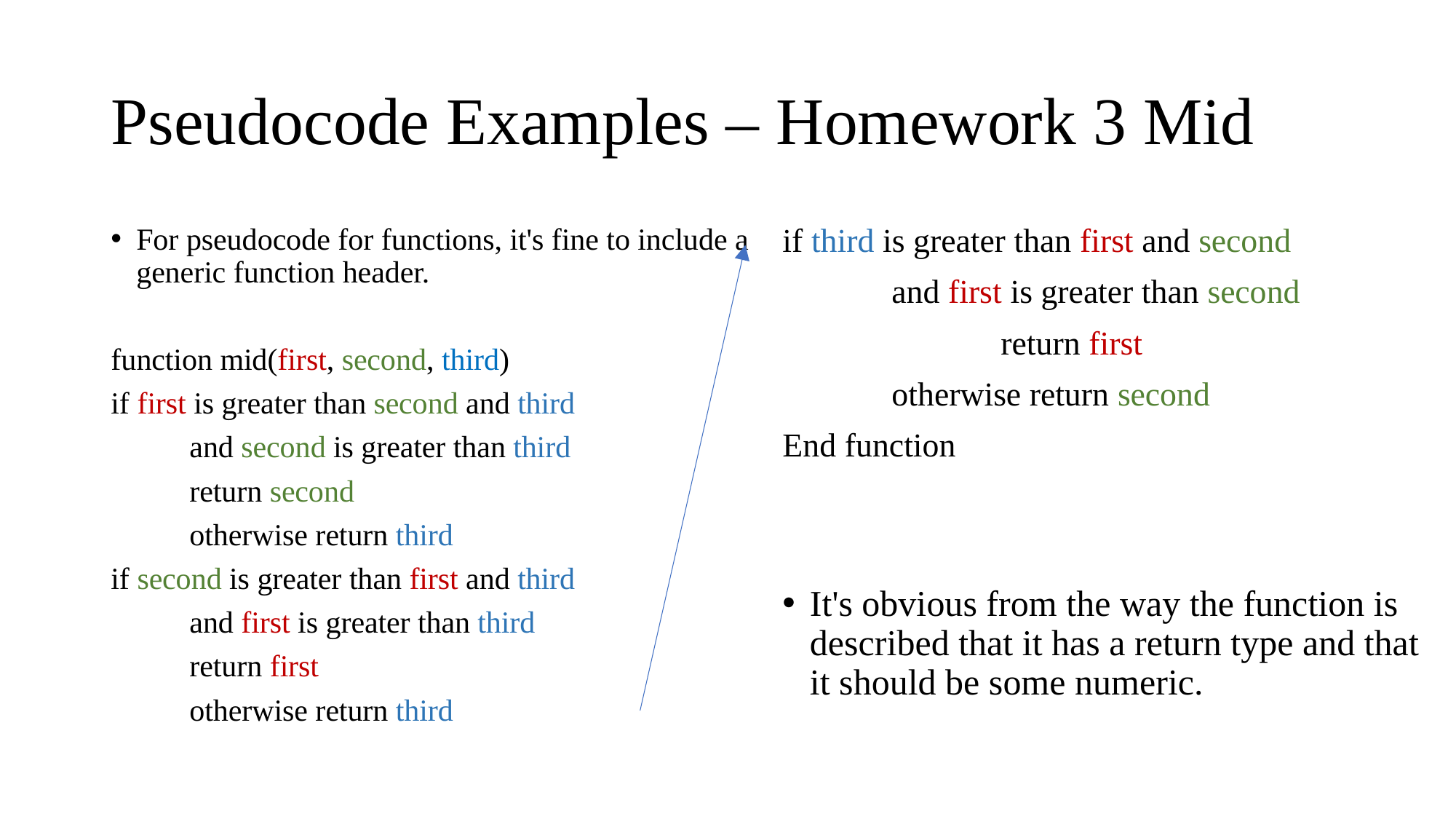

# Pseudocode Examples – Homework 3 Mid
For pseudocode for functions, it's fine to include a generic function header.

function mid(first, second, third)
if first is greater than second and third
	and second is greater than third
		return second
	otherwise return third
if second is greater than first and third
	and first is greater than third
		return first
	otherwise return third
if third is greater than first and second
	and first is greater than second
		return first
	otherwise return second
End function

It's obvious from the way the function is described that it has a return type and that it should be some numeric.